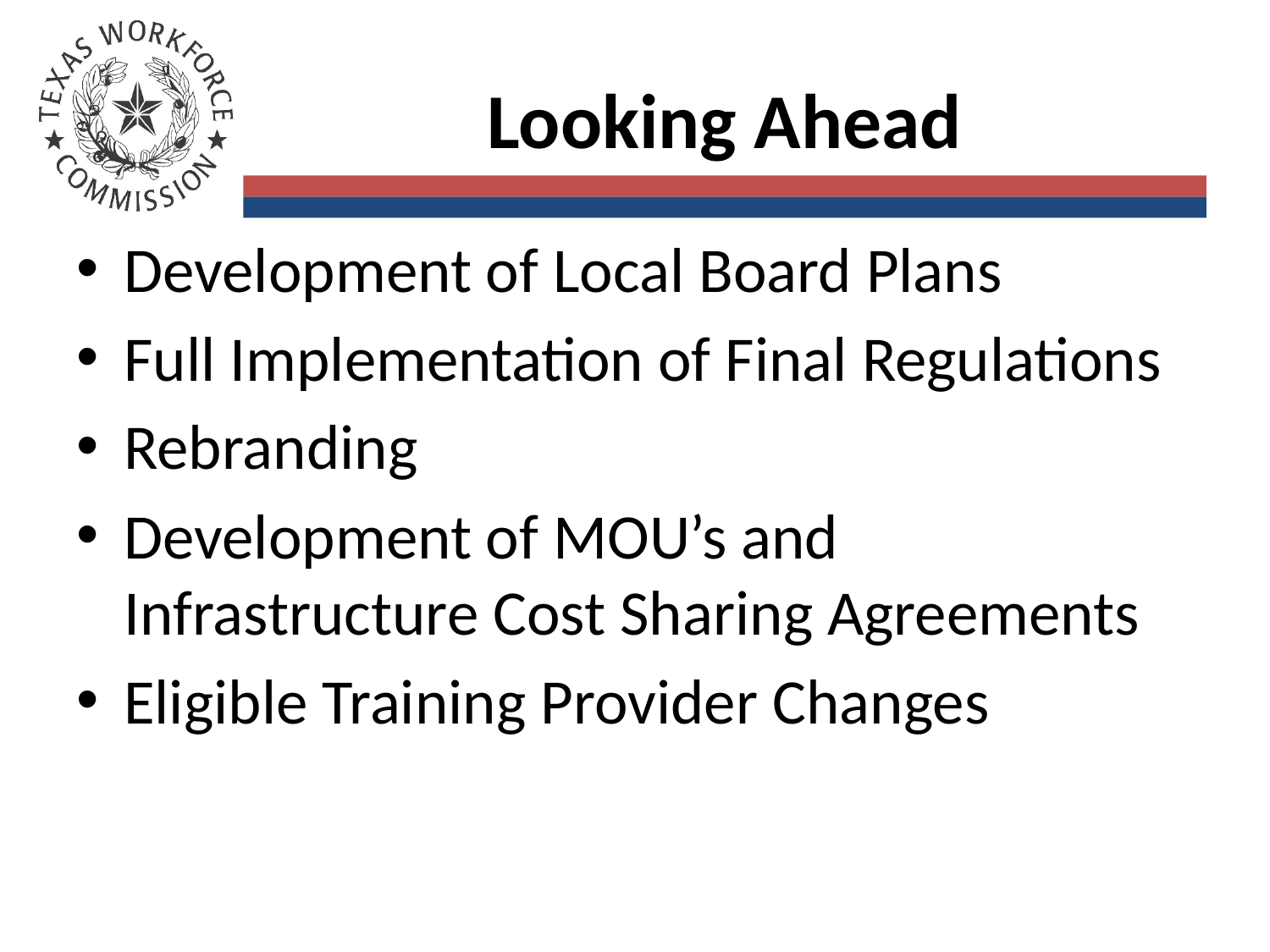

# Looking Ahead
Development of Local Board Plans
Full Implementation of Final Regulations
Rebranding
Development of MOU’s and Infrastructure Cost Sharing Agreements
Eligible Training Provider Changes